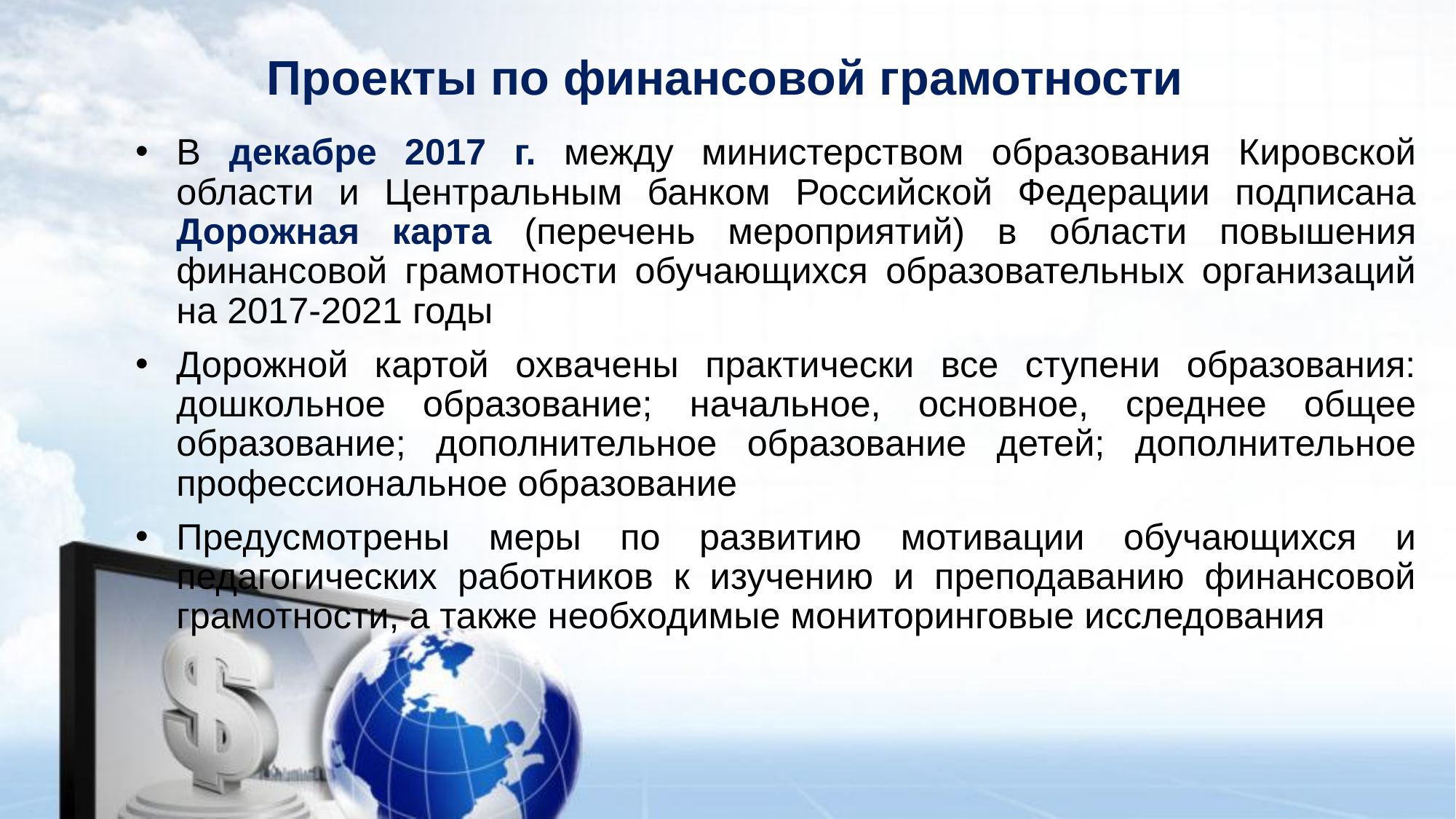

# Проекты по финансовой грамотности
В декабре 2017 г. между министерством образования Кировской области и Центральным банком Российской Федерации подписана Дорожная карта (перечень мероприятий) в области повышения финансовой грамотности обучающихся образовательных организаций на 2017-2021 годы
Дорожной картой охвачены практически все ступени образования: дошкольное образование; начальное, основное, среднее общее образование; дополнительное образование детей; дополнительное профессиональное образование
Предусмотрены меры по развитию мотивации обучающихся и педагогических работников к изучению и преподаванию финансовой грамотности, а также необходимые мониторинговые исследования